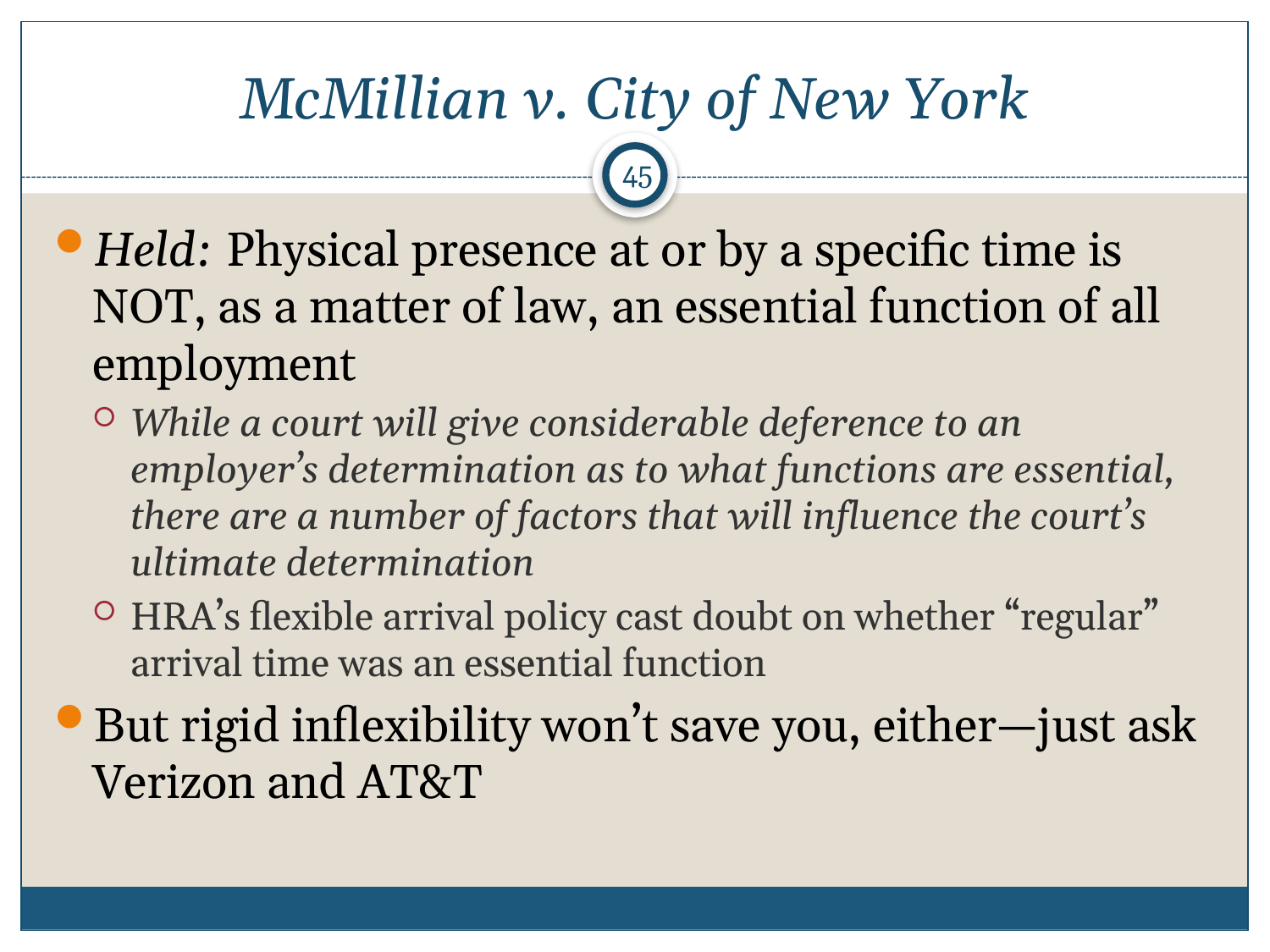

# McMillian v. City of New York
45
Held: Physical presence at or by a specific time is NOT, as a matter of law, an essential function of all employment
While a court will give considerable deference to an employer’s determination as to what functions are essential, there are a number of factors that will influence the court’s ultimate determination
HRA’s flexible arrival policy cast doubt on whether “regular” arrival time was an essential function
But rigid inflexibility won’t save you, either—just ask Verizon and AT&T